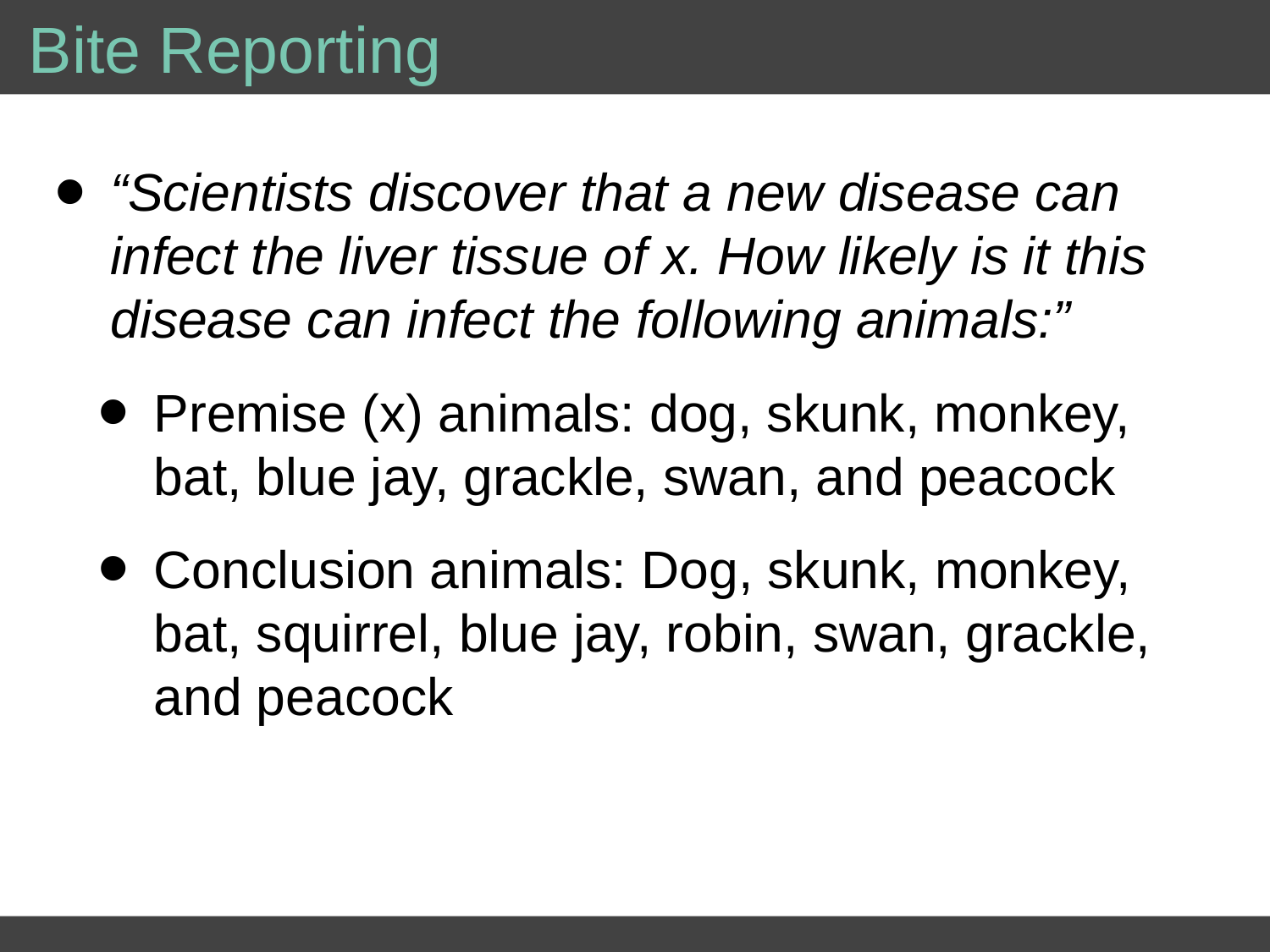

# Bite Reporting
“Scientists discover that a new disease can infect the liver tissue of x. How likely is it this disease can infect the following animals:”
Premise (x) animals: dog, skunk, monkey, bat, blue jay, grackle, swan, and peacock
Conclusion animals: Dog, skunk, monkey, bat, squirrel, blue jay, robin, swan, grackle, and peacock